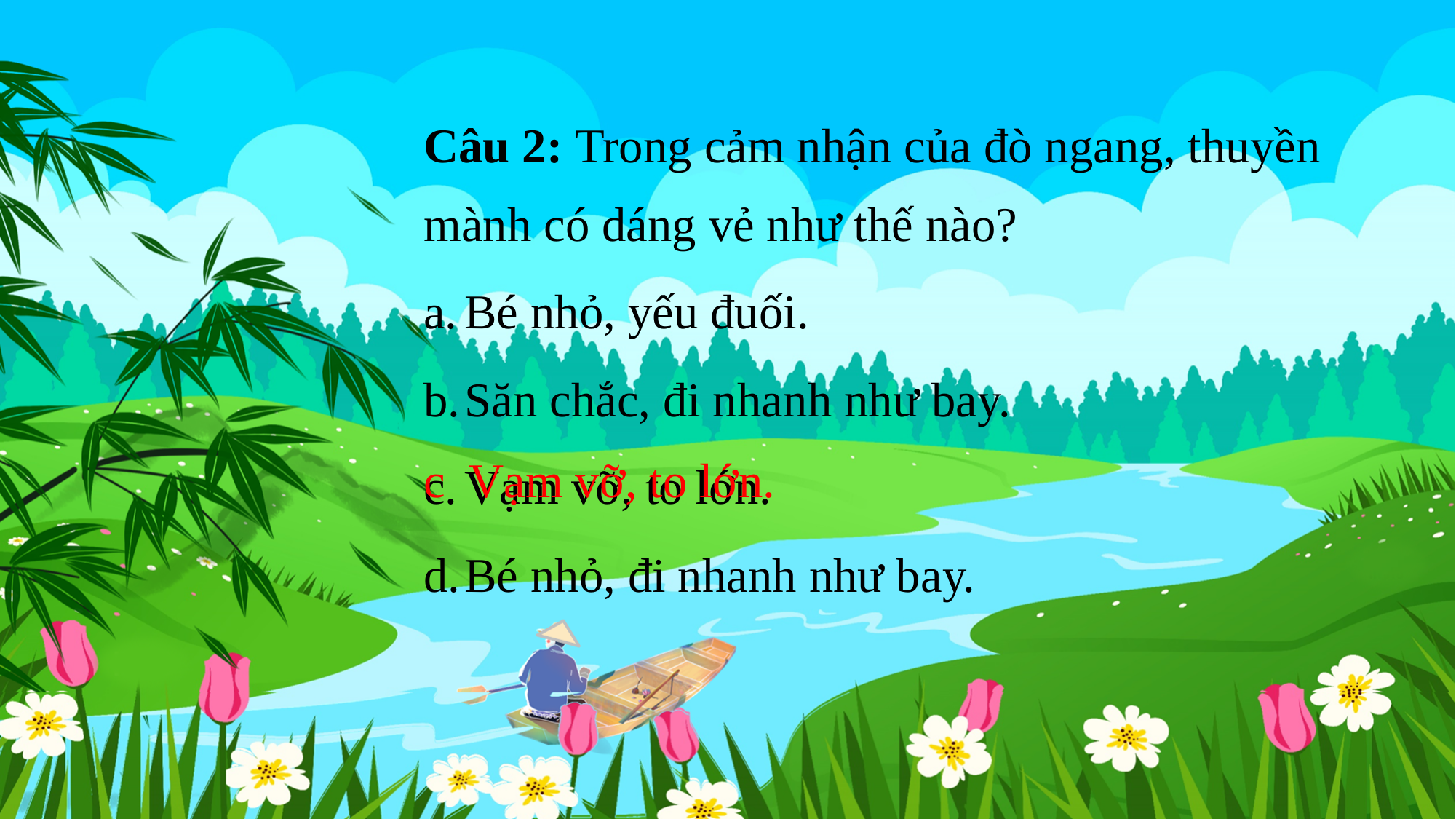

Câu 2: Trong cảm nhận của đò ngang, thuyền mành có dáng vẻ như thế nào?
Bé nhỏ, yếu đuối.
Săn chắc, đi nhanh như bay.
Vạm vỡ, to lớn.
Bé nhỏ, đi nhanh như bay.
c
Vạm vỡ, to lớn.